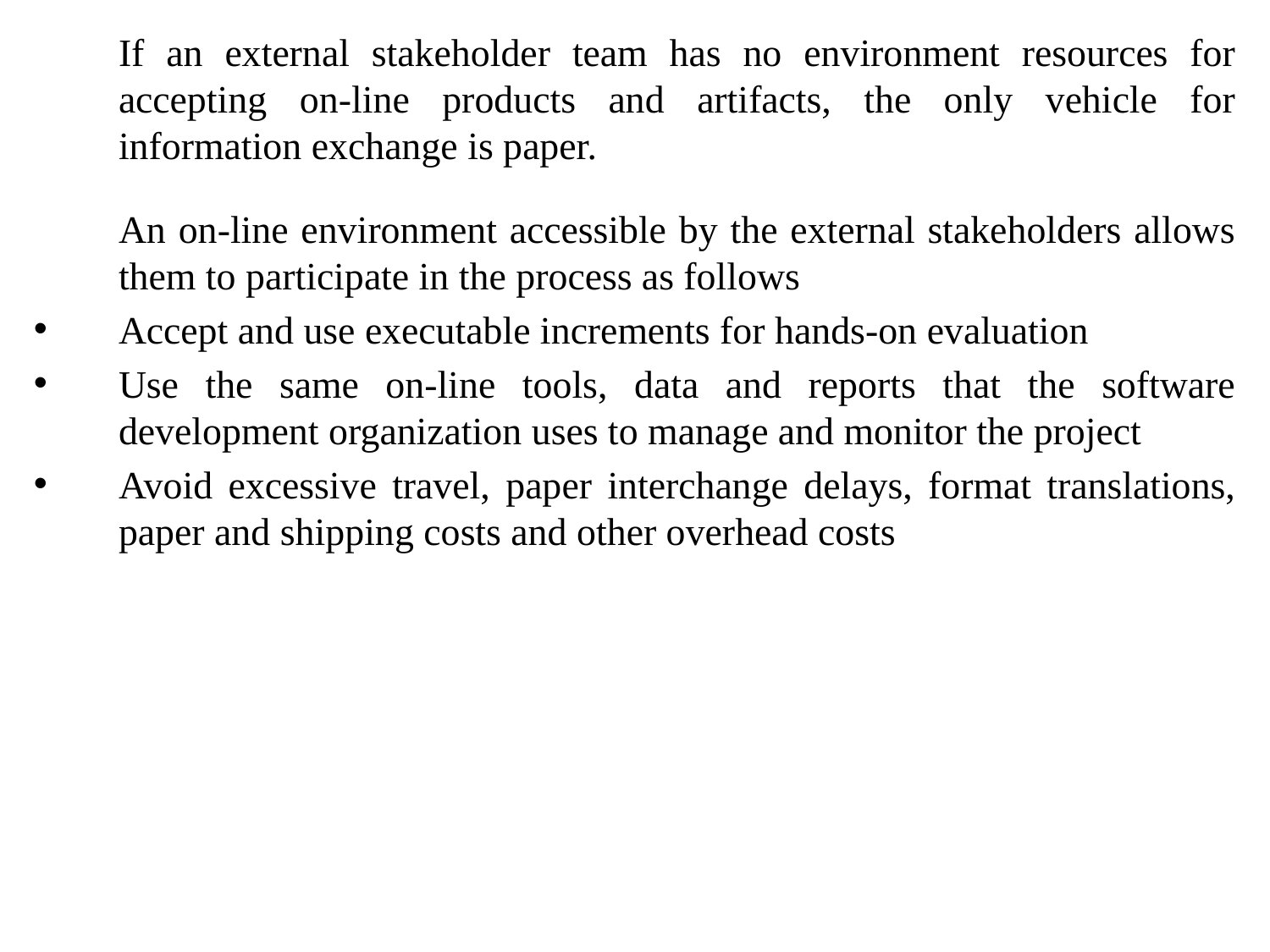

If an external stakeholder team has no environment resources for accepting on-line products and artifacts, the only vehicle for information exchange is paper.

	An on-line environment accessible by the external stakeholders allows them to participate in the process as follows
Accept and use executable increments for hands-on evaluation
Use the same on-line tools, data and reports that the software development organization uses to manage and monitor the project
Avoid excessive travel, paper interchange delays, format translations, paper and shipping costs and other overhead costs